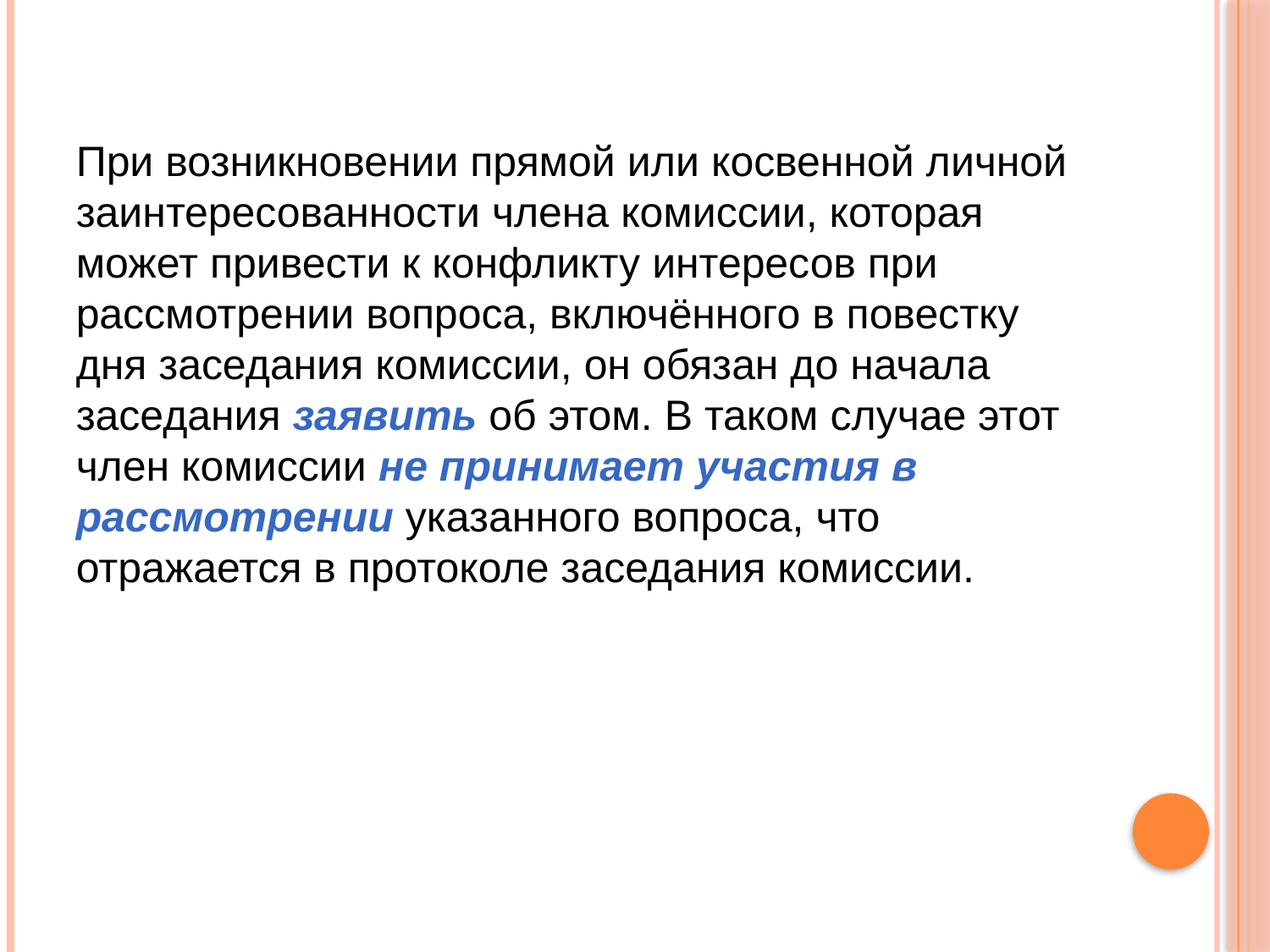

При возникновении прямой или косвенной личной заинтересованности члена комиссии, которая может привести к конфликту интересов при рассмотрении вопроса, включённого в повестку дня заседания комиссии, он обязан до начала заседания заявить об этом. В таком случае этот член комиссии не принимает участия в рассмотрении указанного вопроса, что отражается в протоколе заседания комиссии.